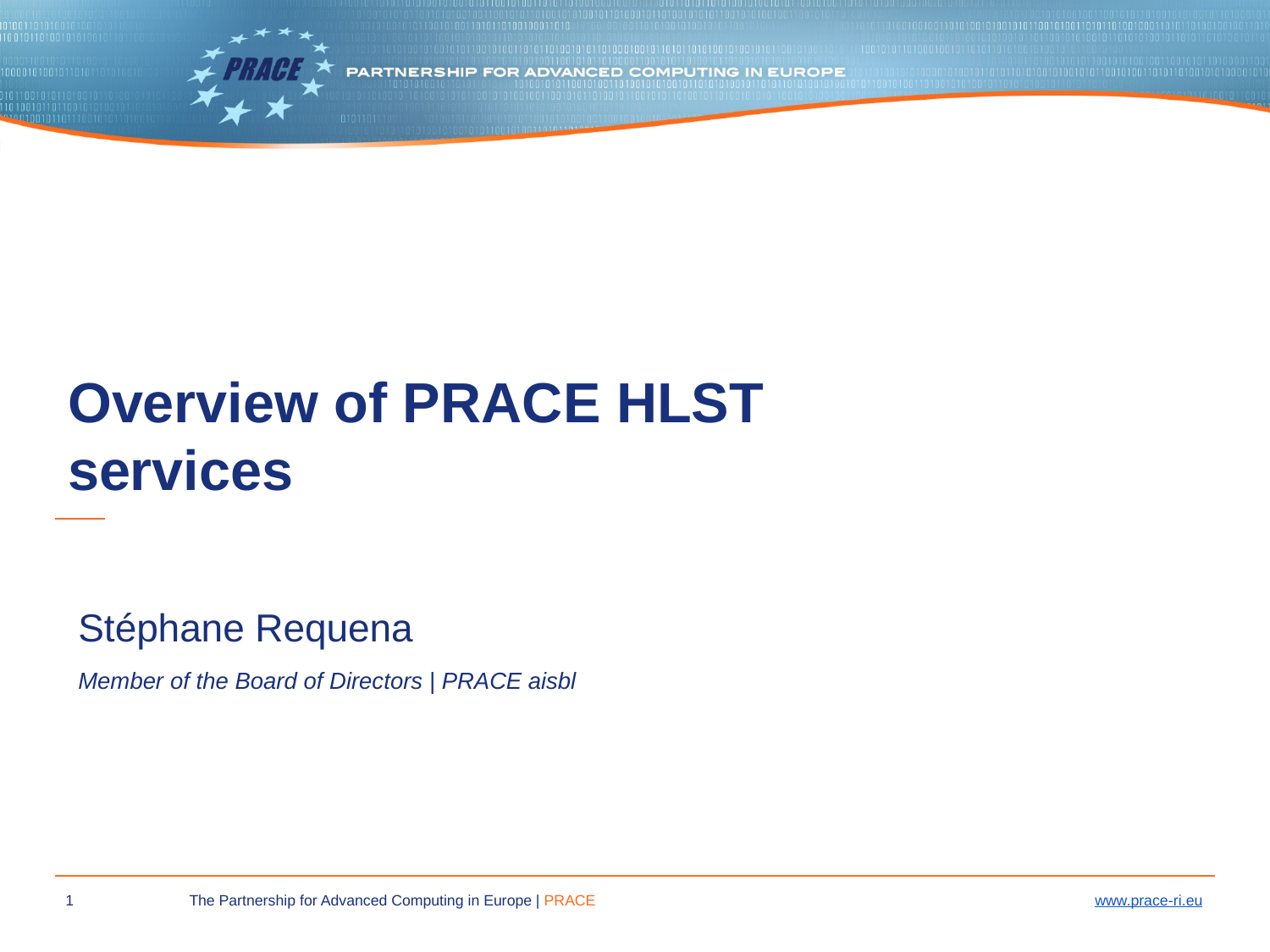

# Overview of PRACE HLST services
Stéphane Requena
Member of the Board of Directors | PRACE aisbl